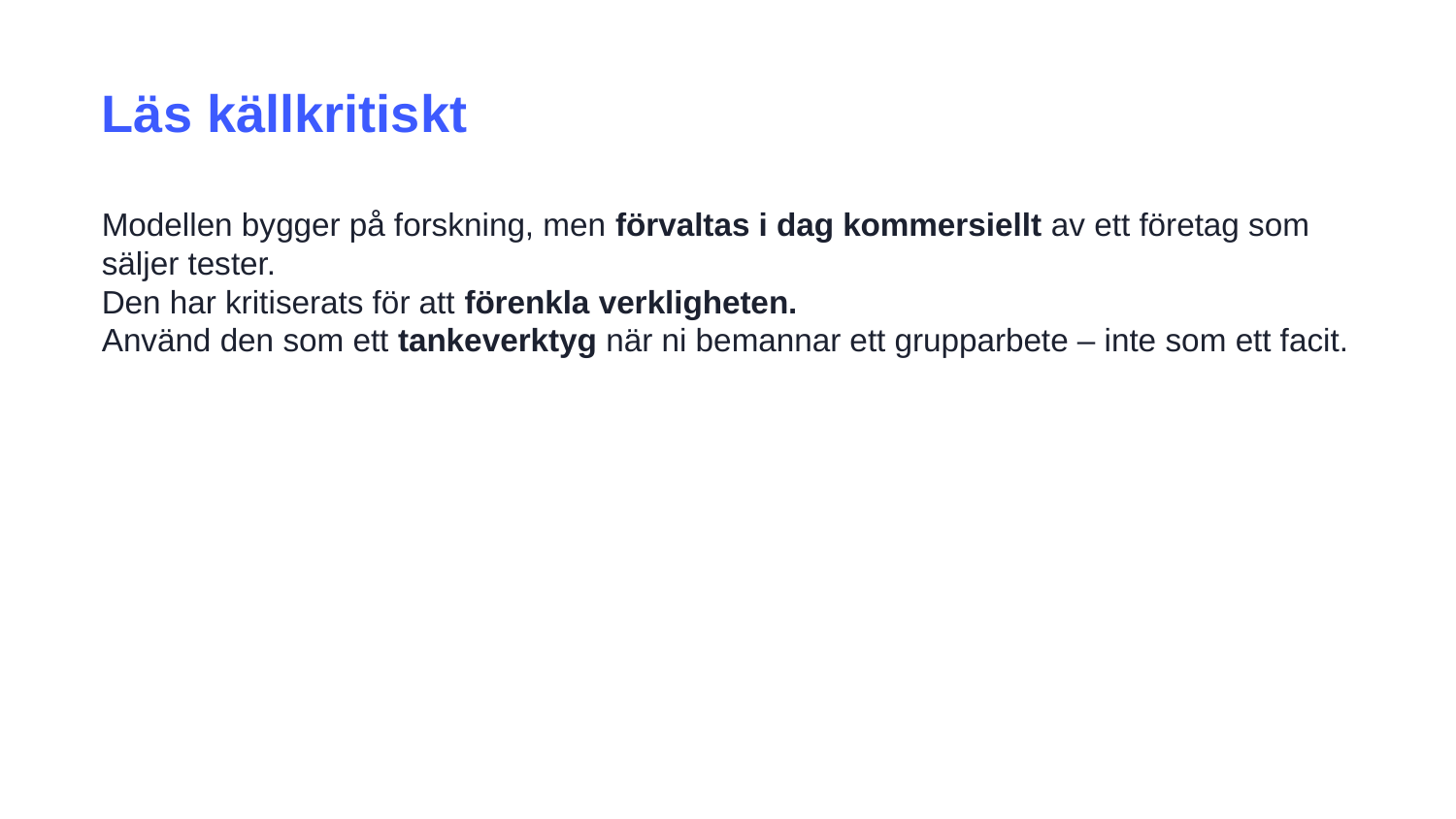

Läs källkritiskt
Modellen bygger på forskning, men förvaltas i dag kommersiellt av ett företag som säljer tester.
Den har kritiserats för att förenkla verkligheten.
Använd den som ett tankeverktyg när ni bemannar ett grupparbete – inte som ett facit.